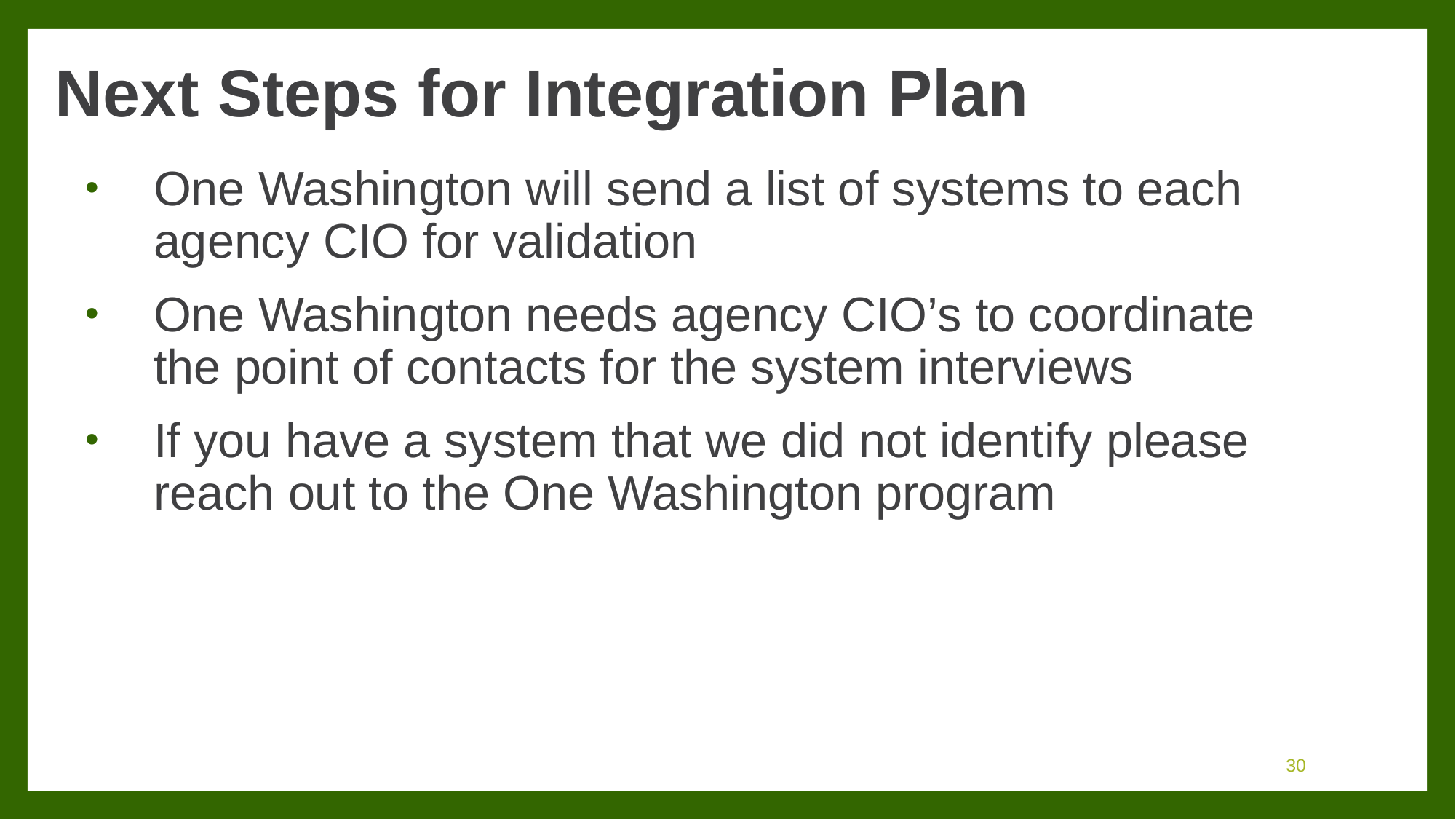

# Next Steps for Integration Plan
One Washington will send a list of systems to each agency CIO for validation
One Washington needs agency CIO’s to coordinate the point of contacts for the system interviews
If you have a system that we did not identify please reach out to the One Washington program
30